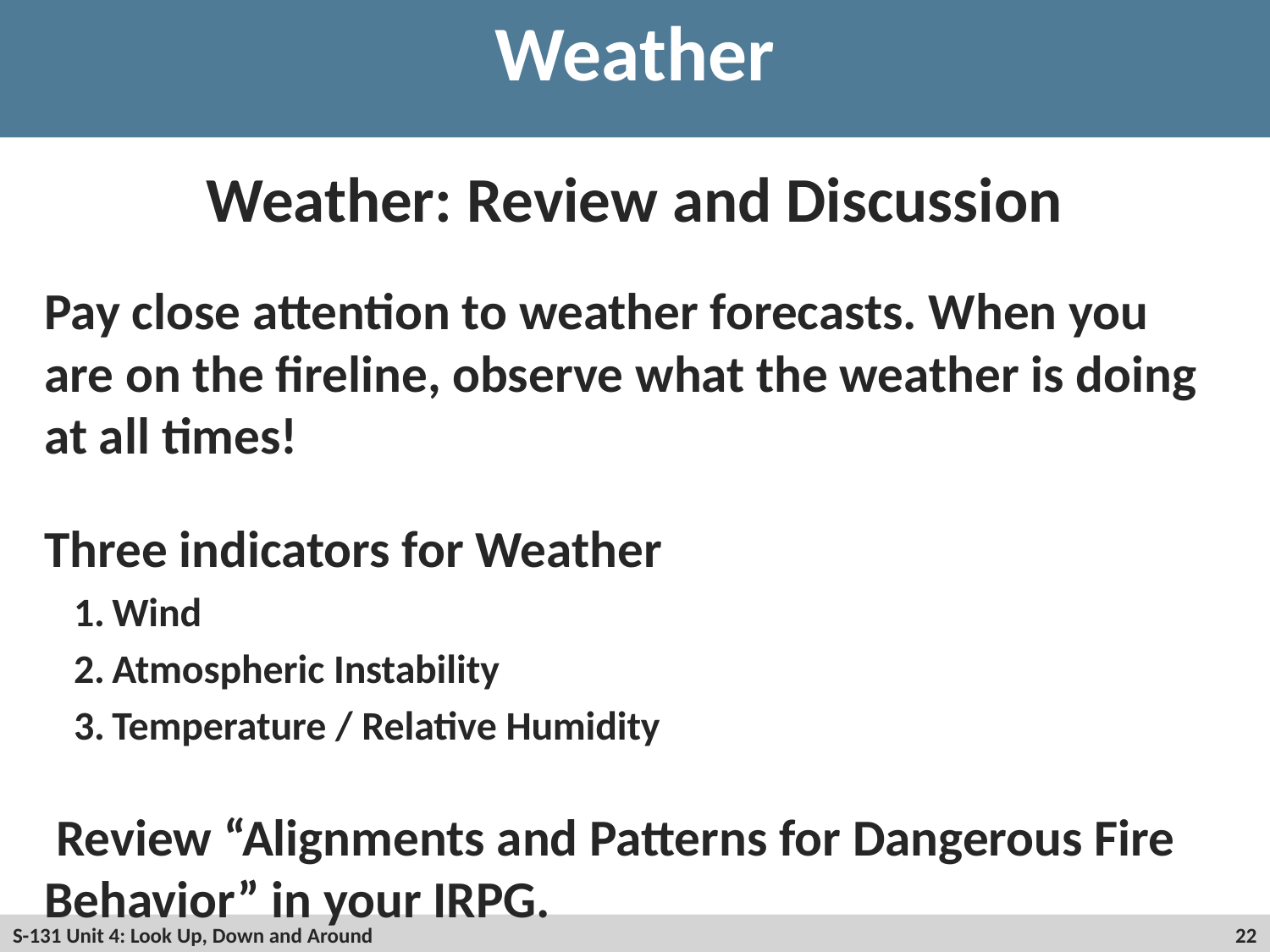

# Weather
Weather: Review and Discussion

Pay close attention to weather forecasts. When you are on the fireline, observe what the weather is doing at all times!

Three indicators for Weather
 Wind
 Atmospheric Instability
 Temperature / Relative Humidity

 Review “Alignments and Patterns for Dangerous Fire Behavior” in your IRPG.